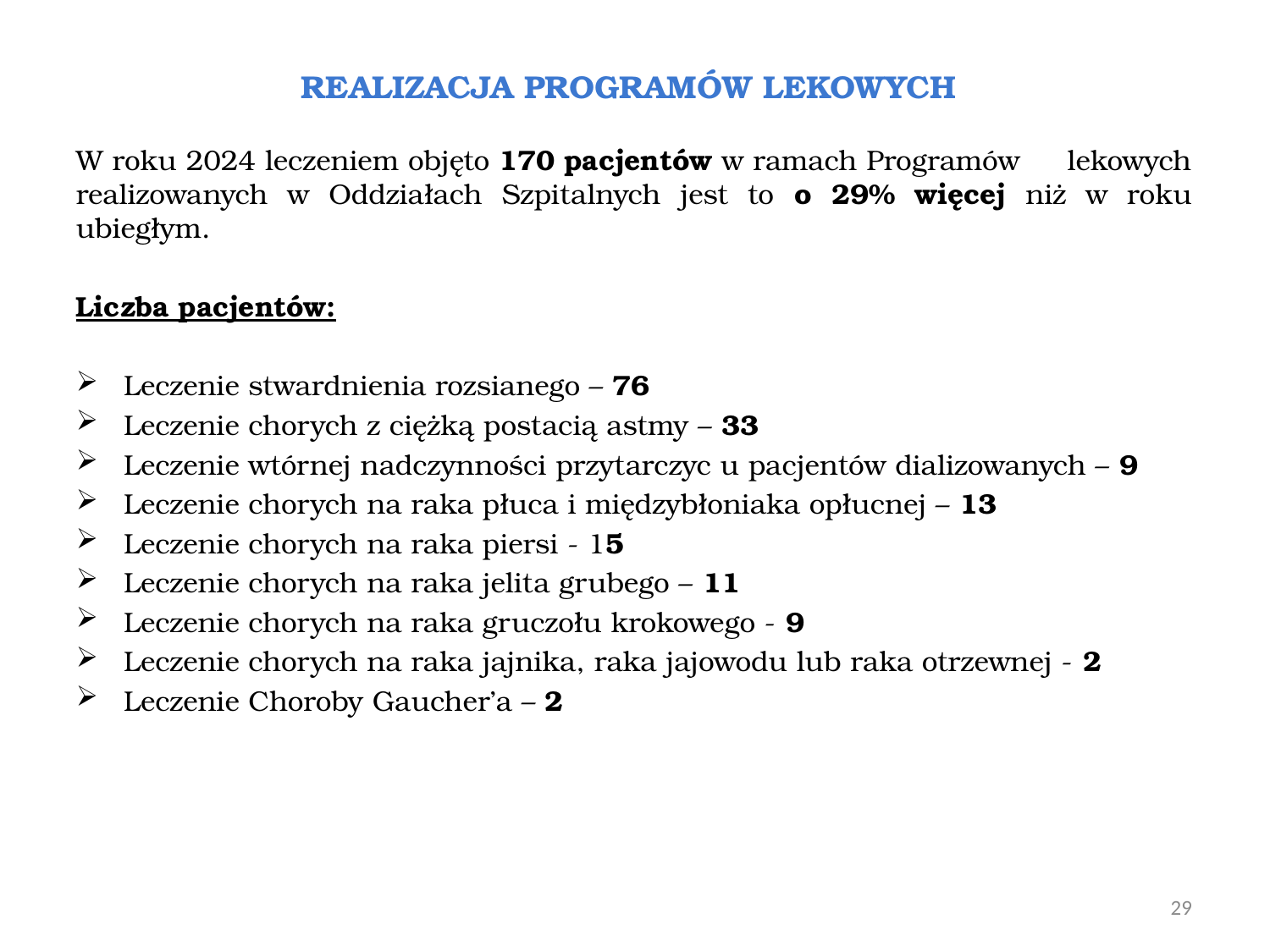

# REALIZACJA PROGRAMÓW LEKOWYCH
W roku 2024 leczeniem objęto 170 pacjentów w ramach Programów lekowych realizowanych w Oddziałach Szpitalnych jest to o 29% więcej niż w roku ubiegłym.

Liczba pacjentów:

Leczenie stwardnienia rozsianego – 76
Leczenie chorych z ciężką postacią astmy – 33
Leczenie wtórnej nadczynności przytarczyc u pacjentów dializowanych – 9
Leczenie chorych na raka płuca i międzybłoniaka opłucnej – 13
Leczenie chorych na raka piersi - 15
Leczenie chorych na raka jelita grubego – 11
Leczenie chorych na raka gruczołu krokowego - 9
Leczenie chorych na raka jajnika, raka jajowodu lub raka otrzewnej - 2
Leczenie Choroby Gaucher’a – 2

29